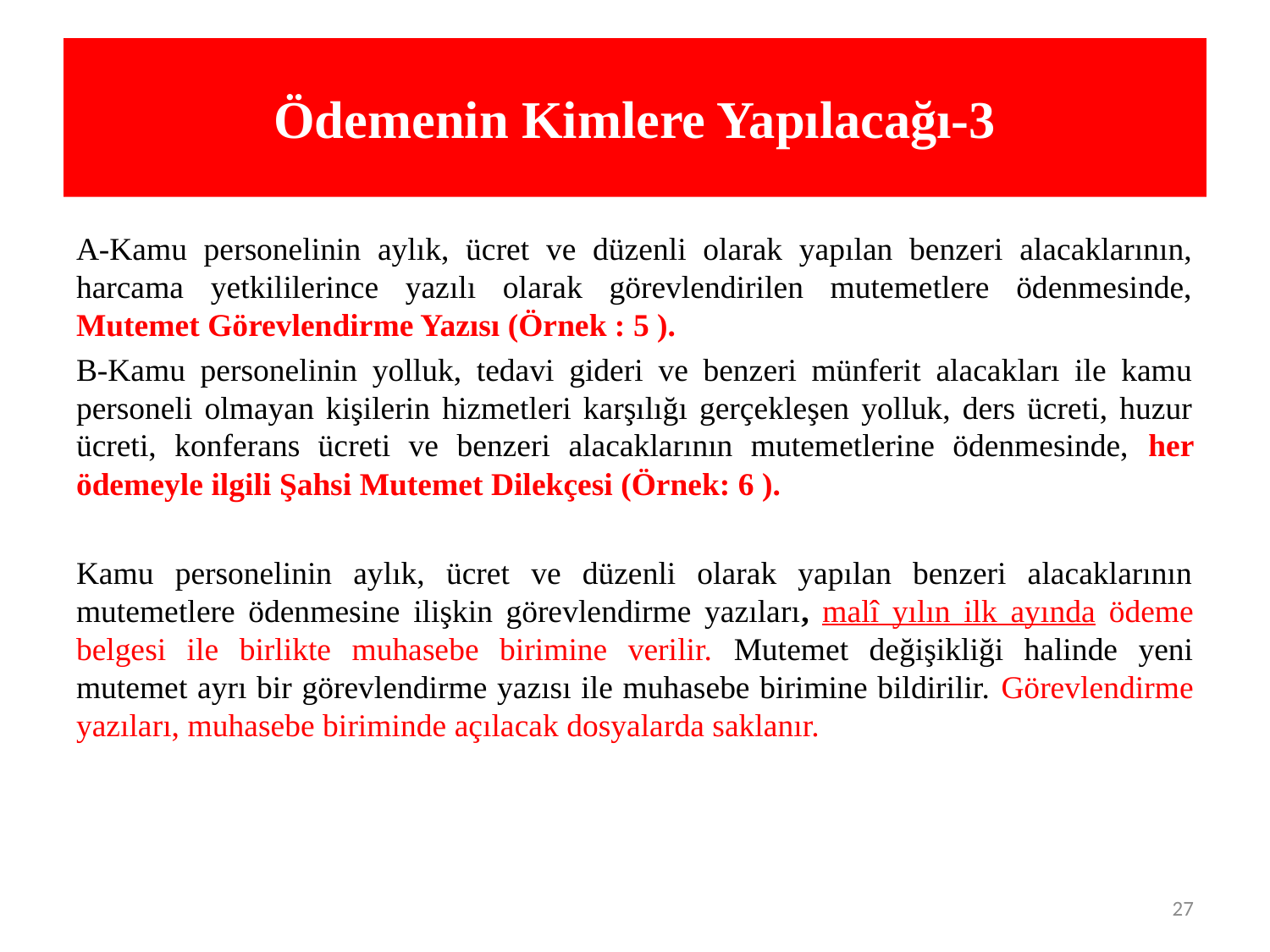

# Ödemenin Kimlere Yapılacağı-3
A-Kamu personelinin aylık, ücret ve düzenli olarak yapılan benzeri alacaklarının, harcama yetkililerince yazılı olarak görevlendirilen mutemetlere ödenmesinde, Mutemet Görevlendirme Yazısı (Örnek : 5 ).
B-Kamu personelinin yolluk, tedavi gideri ve benzeri münferit alacakları ile kamu personeli olmayan kişilerin hizmetleri karşılığı gerçekleşen yolluk, ders ücreti, huzur ücreti, konferans ücreti ve benzeri alacaklarının mutemetlerine ödenmesinde, her ödemeyle ilgili Şahsi Mutemet Dilekçesi (Örnek: 6 ).

Kamu personelinin aylık, ücret ve düzenli olarak yapılan benzeri alacaklarının mutemetlere ödenmesine ilişkin görevlendirme yazıları, malî yılın ilk ayında ödeme belgesi ile birlikte muhasebe birimine verilir. Mutemet değişikliği halinde yeni mutemet ayrı bir görevlendirme yazısı ile muhasebe birimine bildirilir. Görevlendirme yazıları, muhasebe biriminde açılacak dosyalarda saklanır.

27